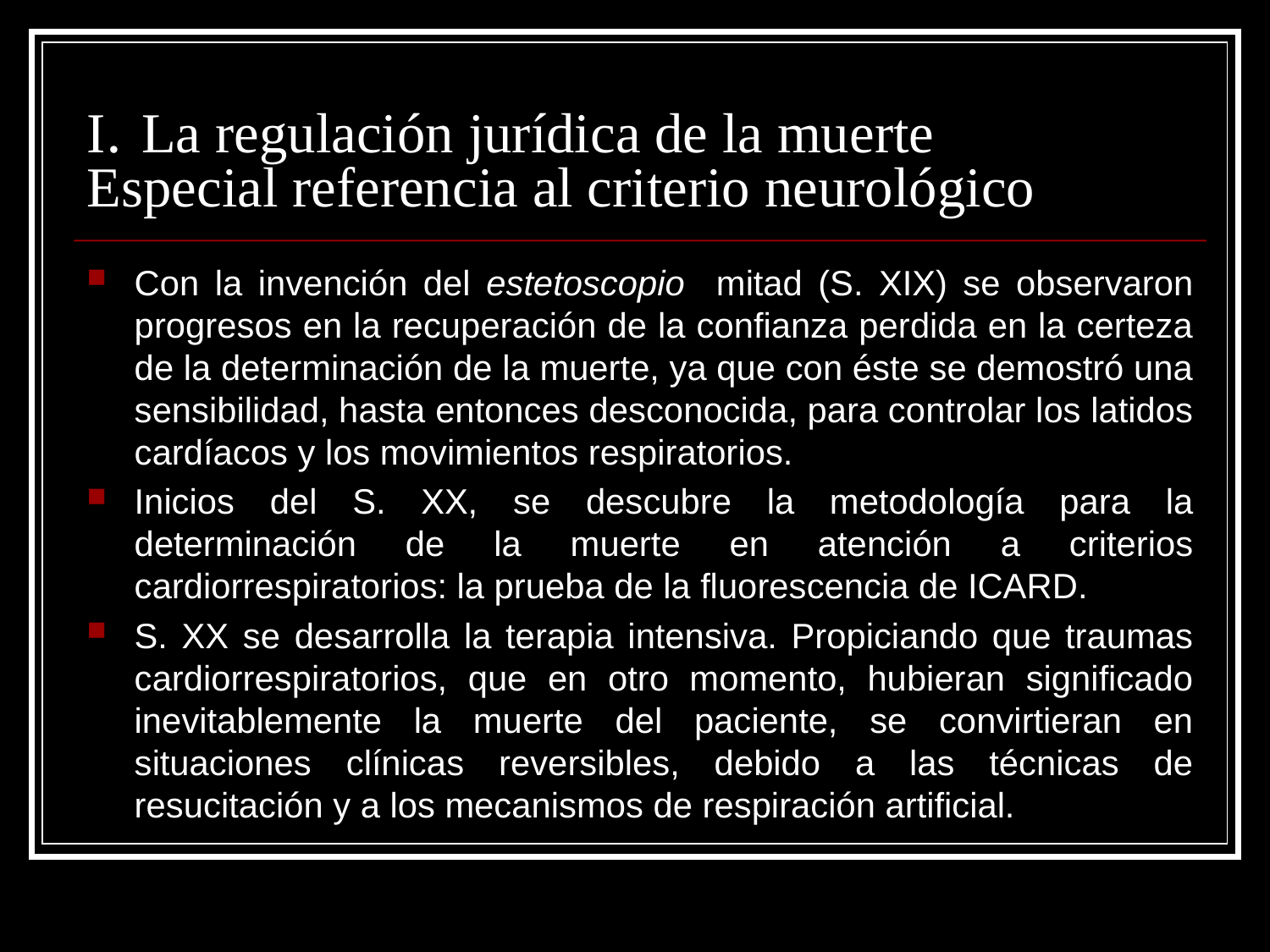

# I. La regulación jurídica de la muerte Especial referencia al criterio neurológico
Con la invención del estetoscopio  mitad (S. XIX) se observaron progresos en la recuperación de la confianza perdida en la certeza de la determinación de la muerte, ya que con éste se demostró una sensibilidad, hasta entonces desconocida, para controlar los latidos cardíacos y los movimientos respiratorios.
Inicios del S. XX, se descubre la metodología para la determinación de la muerte en atención a criterios cardiorrespiratorios: la prueba de la fluorescencia de ICARD.
S. XX se desarrolla la terapia intensiva. Propiciando que traumas cardiorrespiratorios, que en otro momento, hubieran significado inevitablemente la muerte del paciente, se convirtieran en situaciones clínicas reversibles, debido a las técnicas de resucitación y a los mecanismos de respiración artificial.